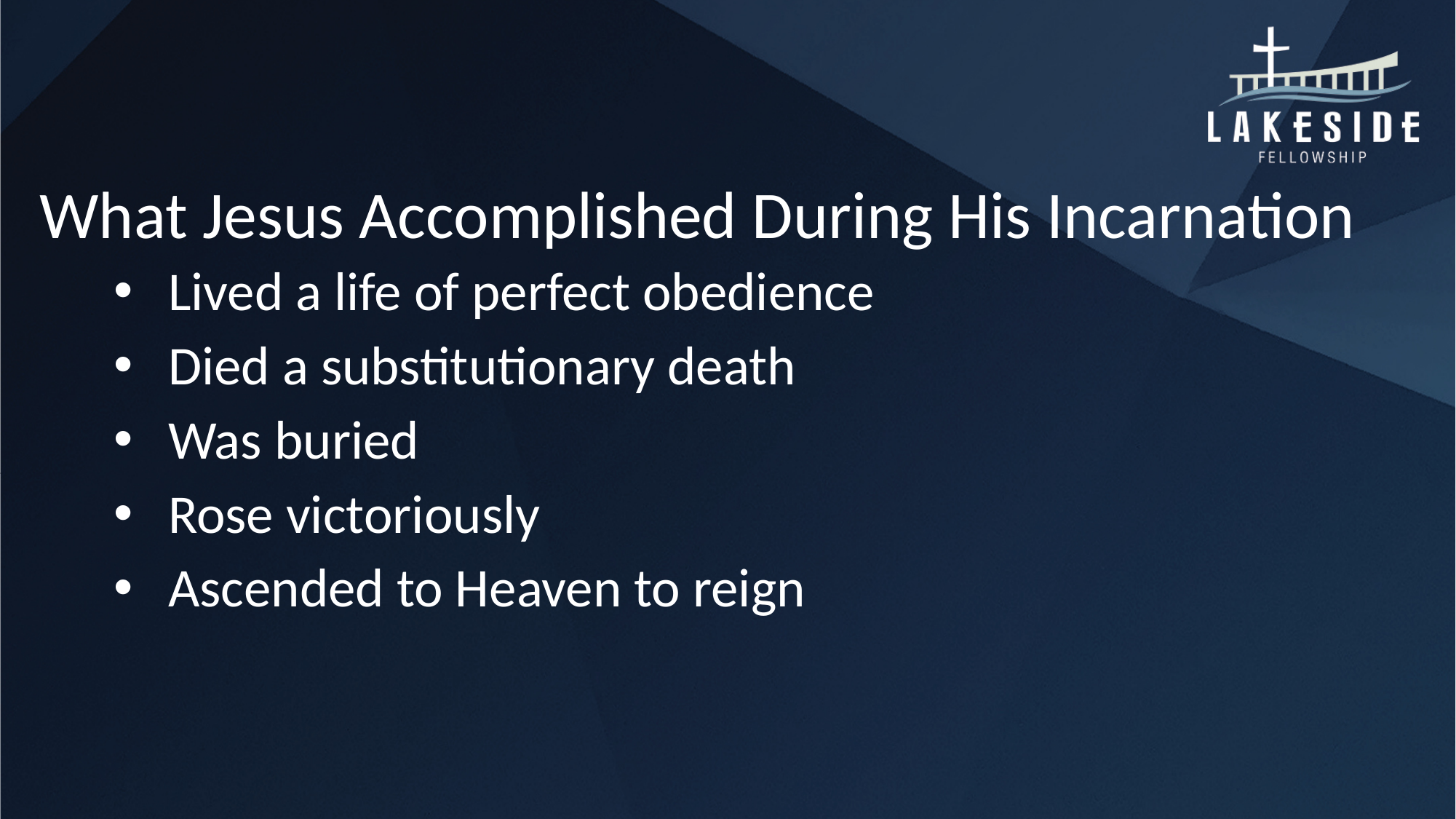

# What Jesus Accomplished During His Incarnation
Lived a life of perfect obedience
Died a substitutionary death
Was buried
Rose victoriously
Ascended to Heaven to reign